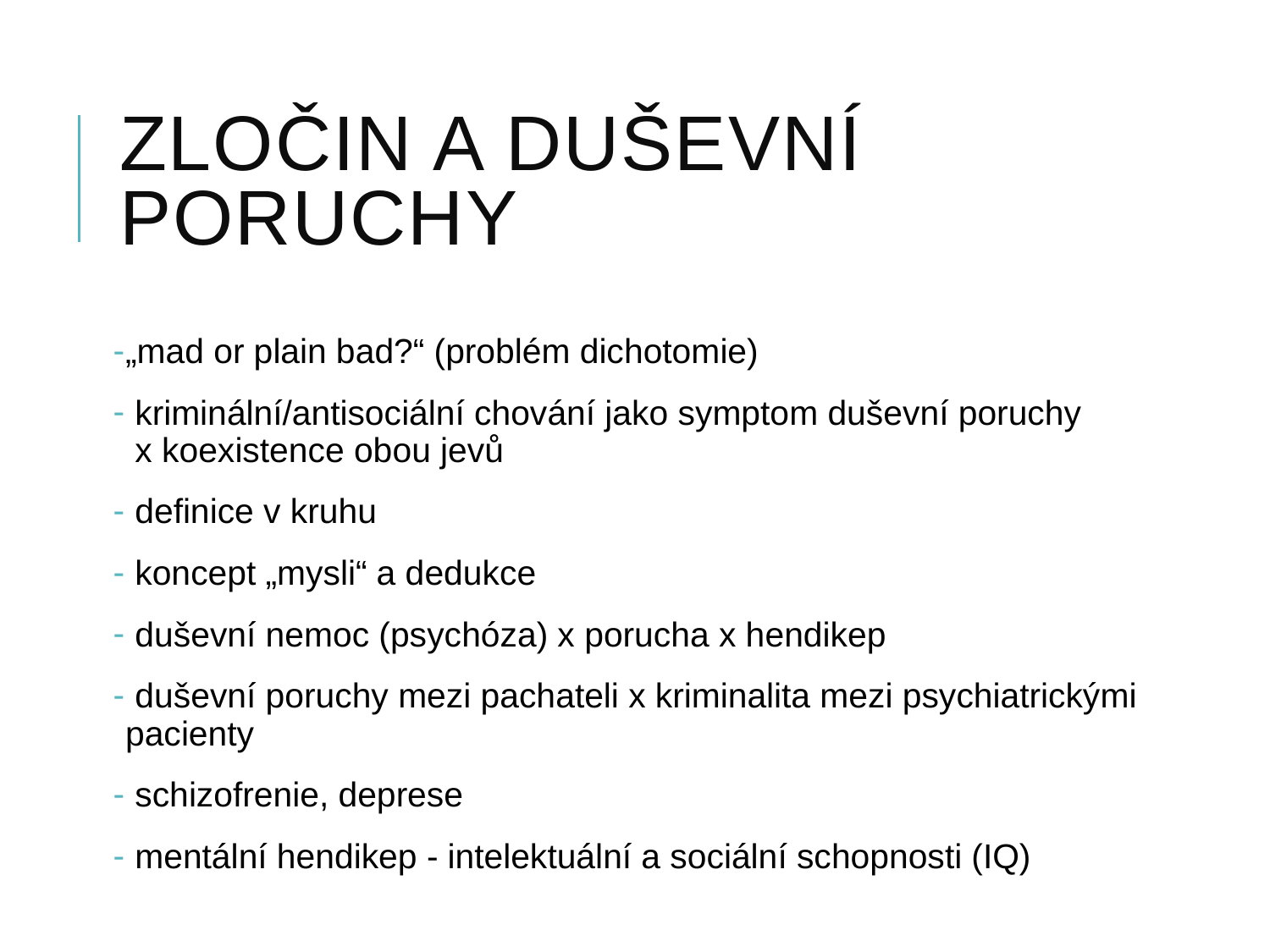

# zločin a duševní poruchy
„mad or plain bad?“ (problém dichotomie)
 kriminální/antisociální chování jako symptom duševní poruchy
 x koexistence obou jevů
 definice v kruhu
 koncept „mysli“ a dedukce
 duševní nemoc (psychóza) x porucha x hendikep
 duševní poruchy mezi pachateli x kriminalita mezi psychiatrickými pacienty
 schizofrenie, deprese
 mentální hendikep - intelektuální a sociální schopnosti (IQ)